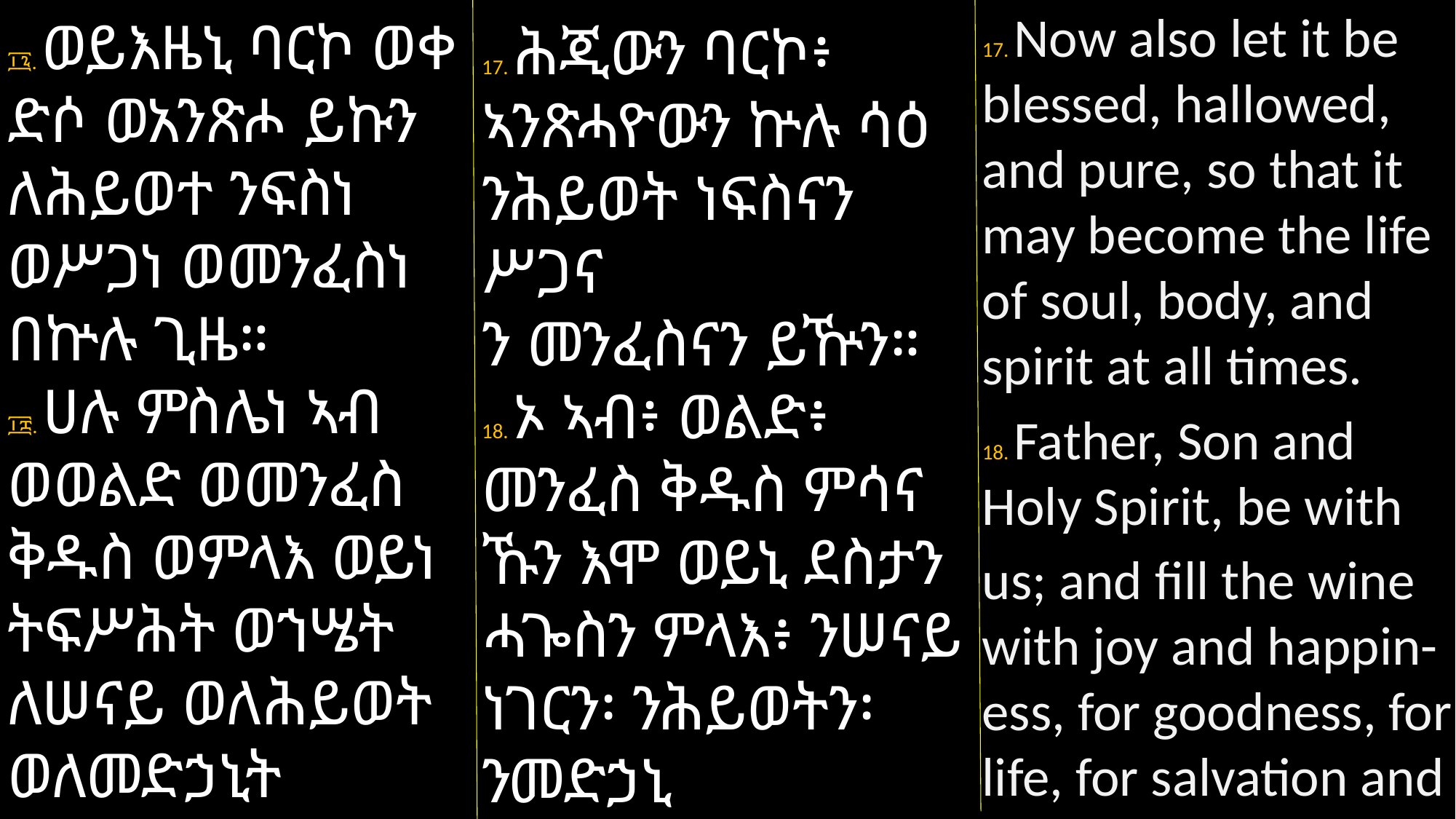

17. Now also let it be blessed, hallowed, and pure, so that it may become the life of soul, body, and spirit at all times.
18. Father, Son and Holy Spirit, be with
us; and fill the wine with joy and happin-ess, for goodness, for life, for salvation and
፲፯. ወይእዜኒ ባርኮ ወቀ
ድሶ ወአንጽሖ ይኩን ለሕይወተ ንፍስነ ወሥጋነ ወመንፈስነ በኵሉ ጊዜ።
፲፰. ሀሉ ምስሌነ ኣብ ወወልድ ወመንፈስ ቅዱስ ወምላእ ወይነ ትፍሥሕት ወኀሤት ለሠናይ ወለሕይወት ወለመድኃኒት
17. ሕጂውን ባርኮ፥ ኣንጽሓዮውን ኵሉ ሳዕ ንሕይወት ነፍስናን ሥጋና
ን መንፈስናን ይዅን።
18. ኦ ኣብ፥ ወልድ፥ መንፈስ ቅዱስ ምሳና ኹን እሞ ወይኒ ደስታን ሓጐስን ምላእ፥ ንሠናይ ነገርን፡ ንሕይወትን፡ ንመድኃኒ
ትን፡ ንሥርየት ሓጢኣትን ፡ ንልቦናን፡ ንፈውስን፡